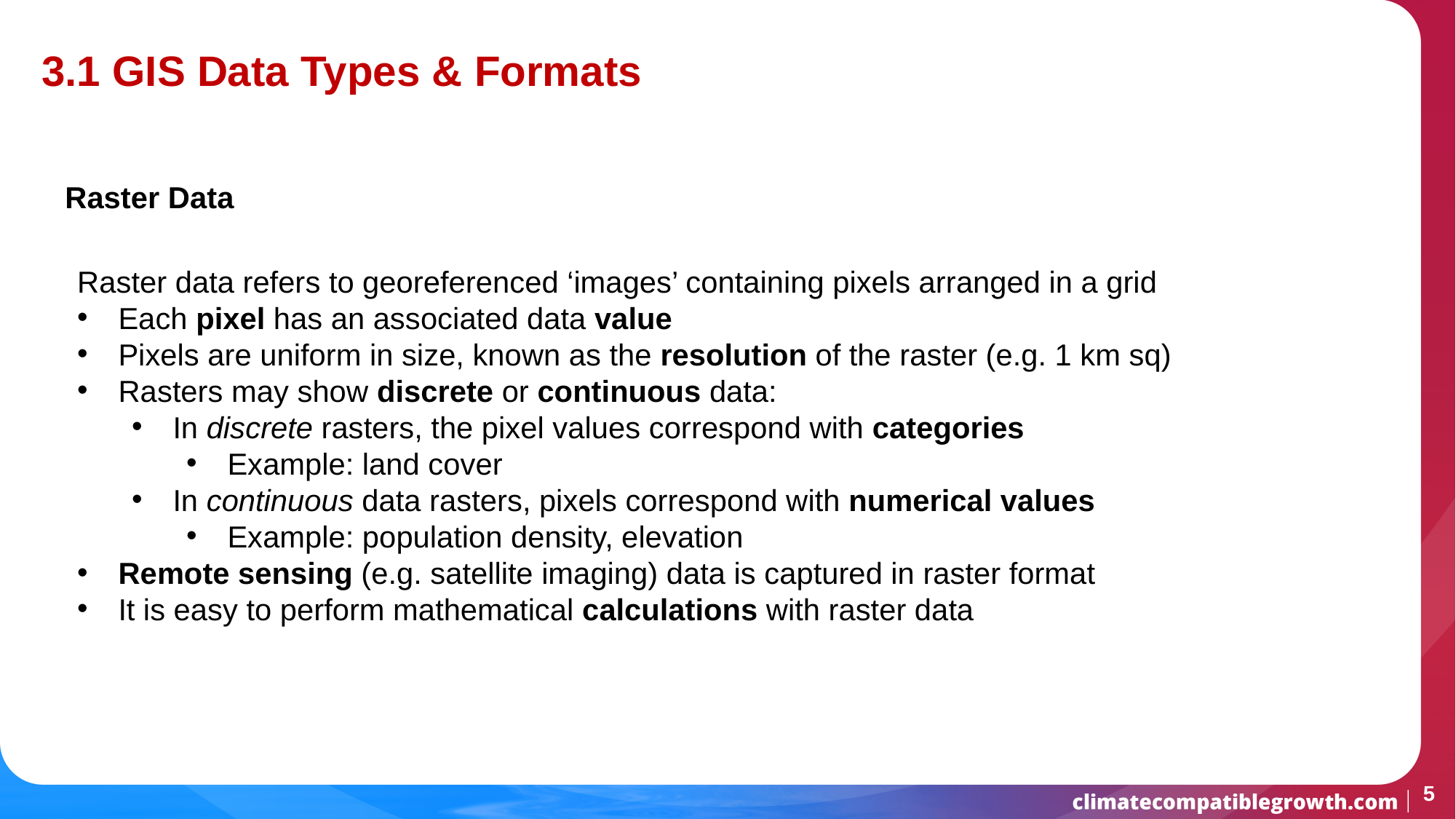

3.1 GIS Data Types & Formats
Raster Data

Raster data refers to georeferenced ‘images’ containing pixels arranged in a grid
Each pixel has an associated data value
Pixels are uniform in size, known as the resolution of the raster (e.g. 1 km sq)
Rasters may show discrete or continuous data:
In discrete rasters, the pixel values correspond with categories
Example: land cover
In continuous data rasters, pixels correspond with numerical values
Example: population density, elevation
Remote sensing (e.g. satellite imaging) data is captured in raster format
It is easy to perform mathematical calculations with raster data
5